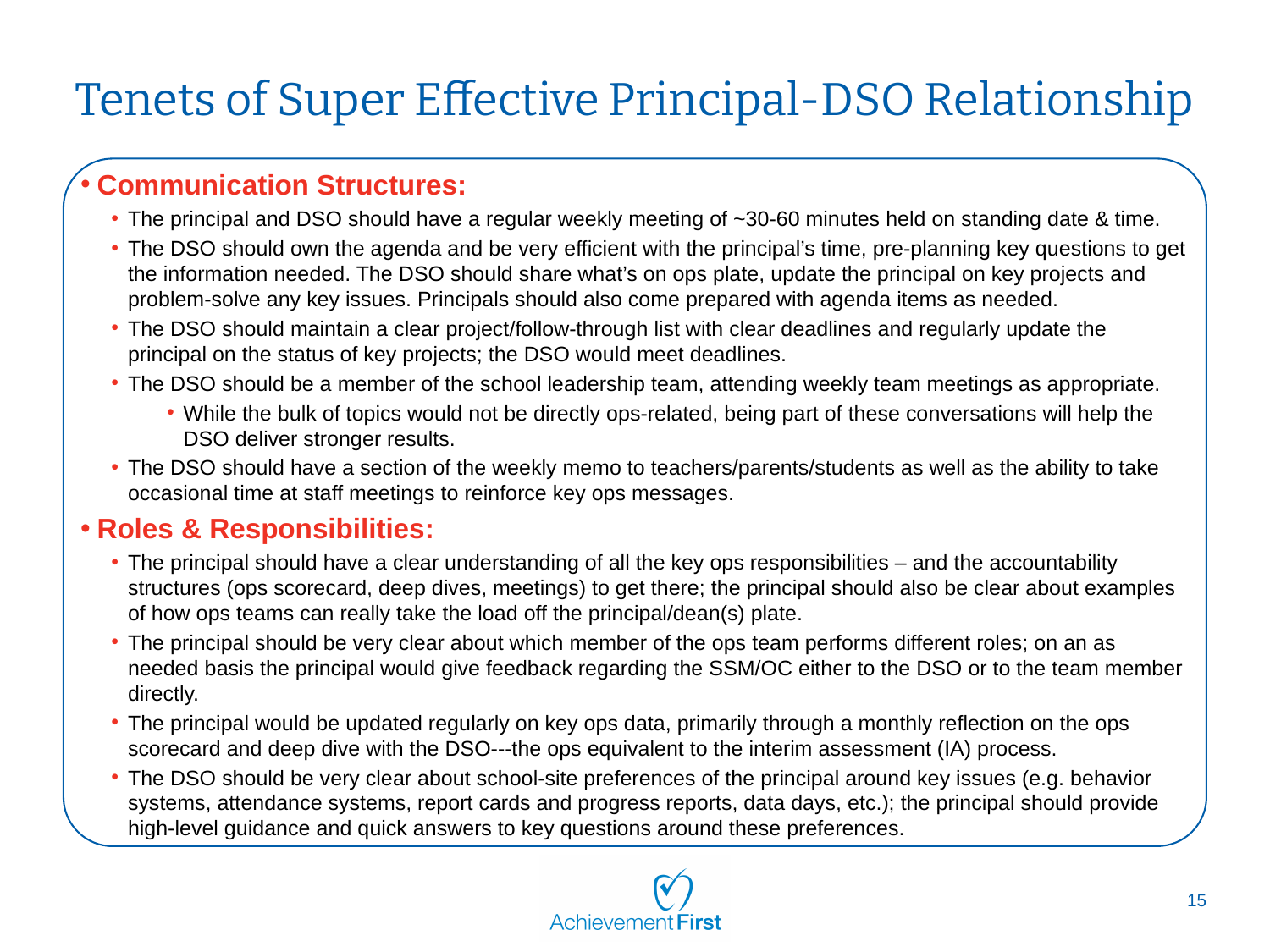

# Tenets of Super Effective Principal-DSO Relationship
Communication Structures:
The principal and DSO should have a regular weekly meeting of ~30-60 minutes held on standing date & time.
The DSO should own the agenda and be very efficient with the principal’s time, pre-planning key questions to get the information needed. The DSO should share what’s on ops plate, update the principal on key projects and problem-solve any key issues. Principals should also come prepared with agenda items as needed.
The DSO should maintain a clear project/follow-through list with clear deadlines and regularly update the principal on the status of key projects; the DSO would meet deadlines.
The DSO should be a member of the school leadership team, attending weekly team meetings as appropriate.
While the bulk of topics would not be directly ops-related, being part of these conversations will help the DSO deliver stronger results.
The DSO should have a section of the weekly memo to teachers/parents/students as well as the ability to take occasional time at staff meetings to reinforce key ops messages.
Roles & Responsibilities:
The principal should have a clear understanding of all the key ops responsibilities – and the accountability structures (ops scorecard, deep dives, meetings) to get there; the principal should also be clear about examples of how ops teams can really take the load off the principal/dean(s) plate.
The principal should be very clear about which member of the ops team performs different roles; on an as needed basis the principal would give feedback regarding the SSM/OC either to the DSO or to the team member directly.
The principal would be updated regularly on key ops data, primarily through a monthly reflection on the ops scorecard and deep dive with the DSO---the ops equivalent to the interim assessment (IA) process.
The DSO should be very clear about school-site preferences of the principal around key issues (e.g. behavior systems, attendance systems, report cards and progress reports, data days, etc.); the principal should provide high-level guidance and quick answers to key questions around these preferences.

15